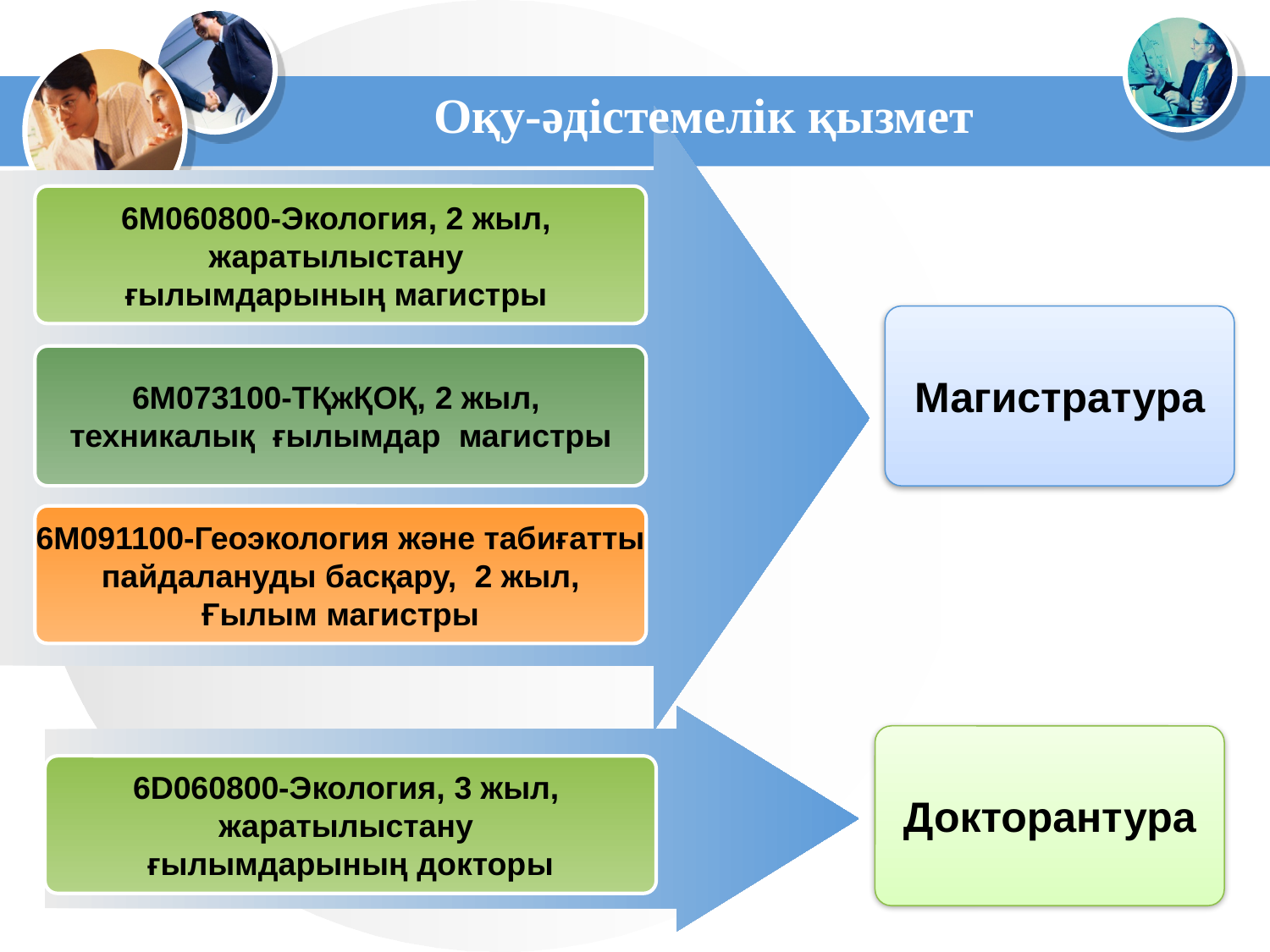

# Оқу-әдістемелік қызмет

6M060800-Экология, 2 жыл,
жаратылыстану
ғылымдарының магистры
Магистратура
6M073100-ТҚжҚОҚ, 2 жыл,
техникалық  ғылымдар  магистры
6M091100-Геоэкология және табиғатты
 пайдалануды басқару,  2 жыл,
Ғылым магистры

Докторантура
6D060800-Экология, 3 жыл,
жаратылыстану
ғылымдарының докторы